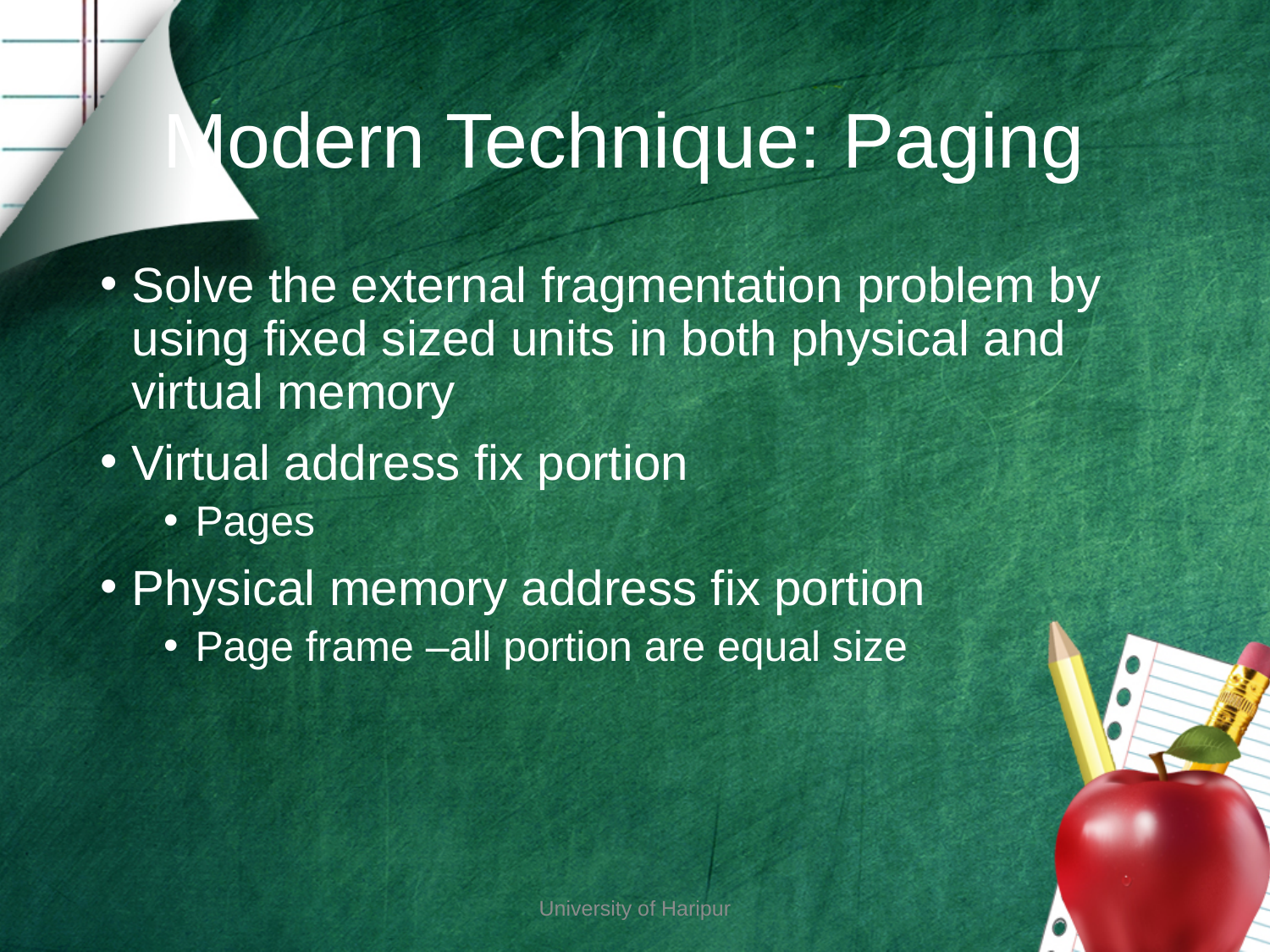

# Modern Technique: Paging
Solve the external fragmentation problem by using fixed sized units in both physical and virtual memory
Virtual address fix portion
Pages
Physical memory address fix portion
Page frame –all portion are equal size
University of Haripur